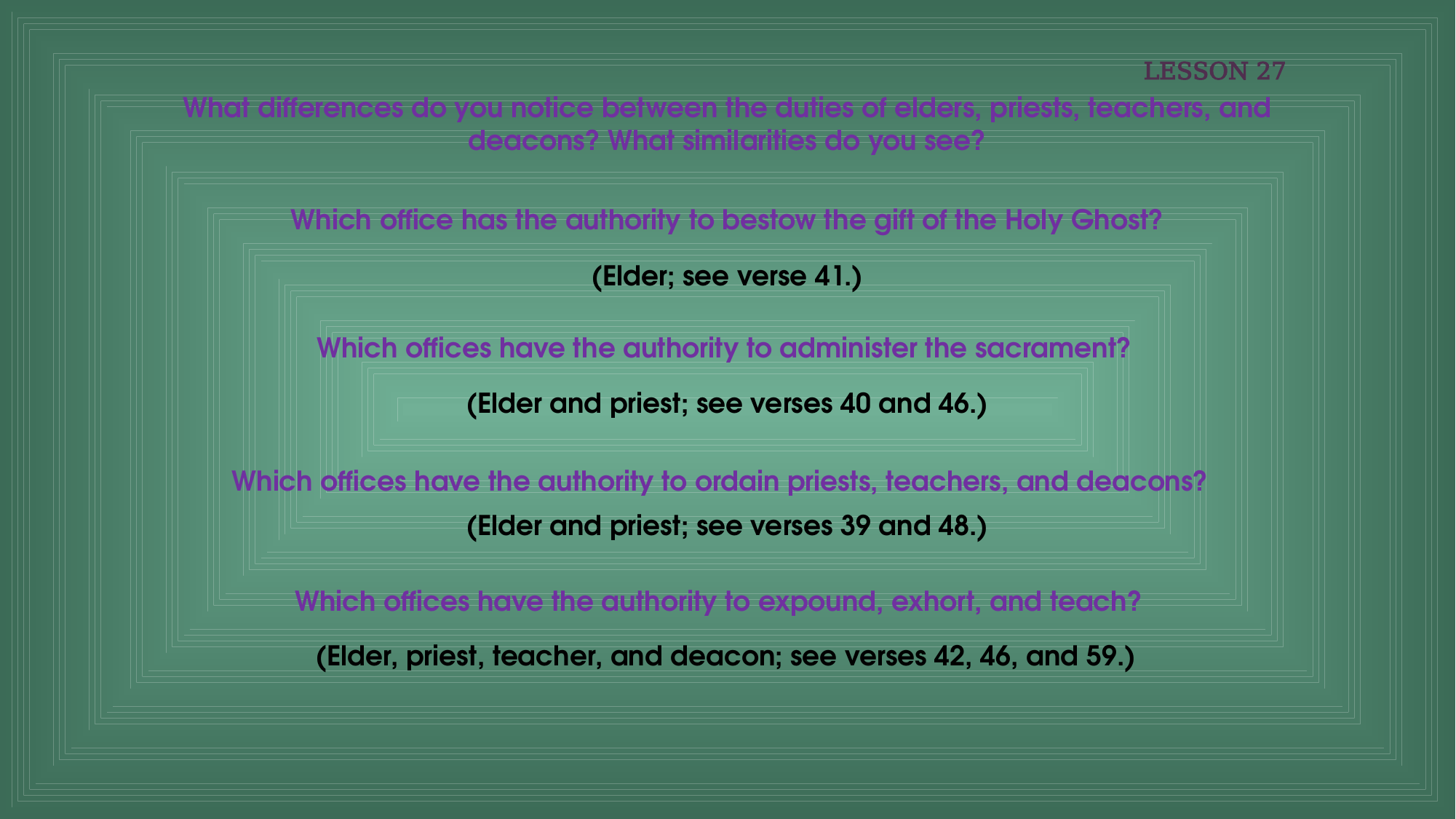

LESSON 27
What differences do you notice between the duties of elders, priests, teachers, and deacons? What similarities do you see?
Which office has the authority to bestow the gift of the Holy Ghost?
(Elder; see verse 41.)
Which offices have the authority to administer the sacrament?
(Elder and priest; see verses 40 and 46.)
 Which offices have the authority to ordain priests, teachers, and deacons?
(Elder and priest; see verses 39 and 48.)
 Which offices have the authority to expound, exhort, and teach?
(Elder, priest, teacher, and deacon; see verses 42, 46, and 59.)